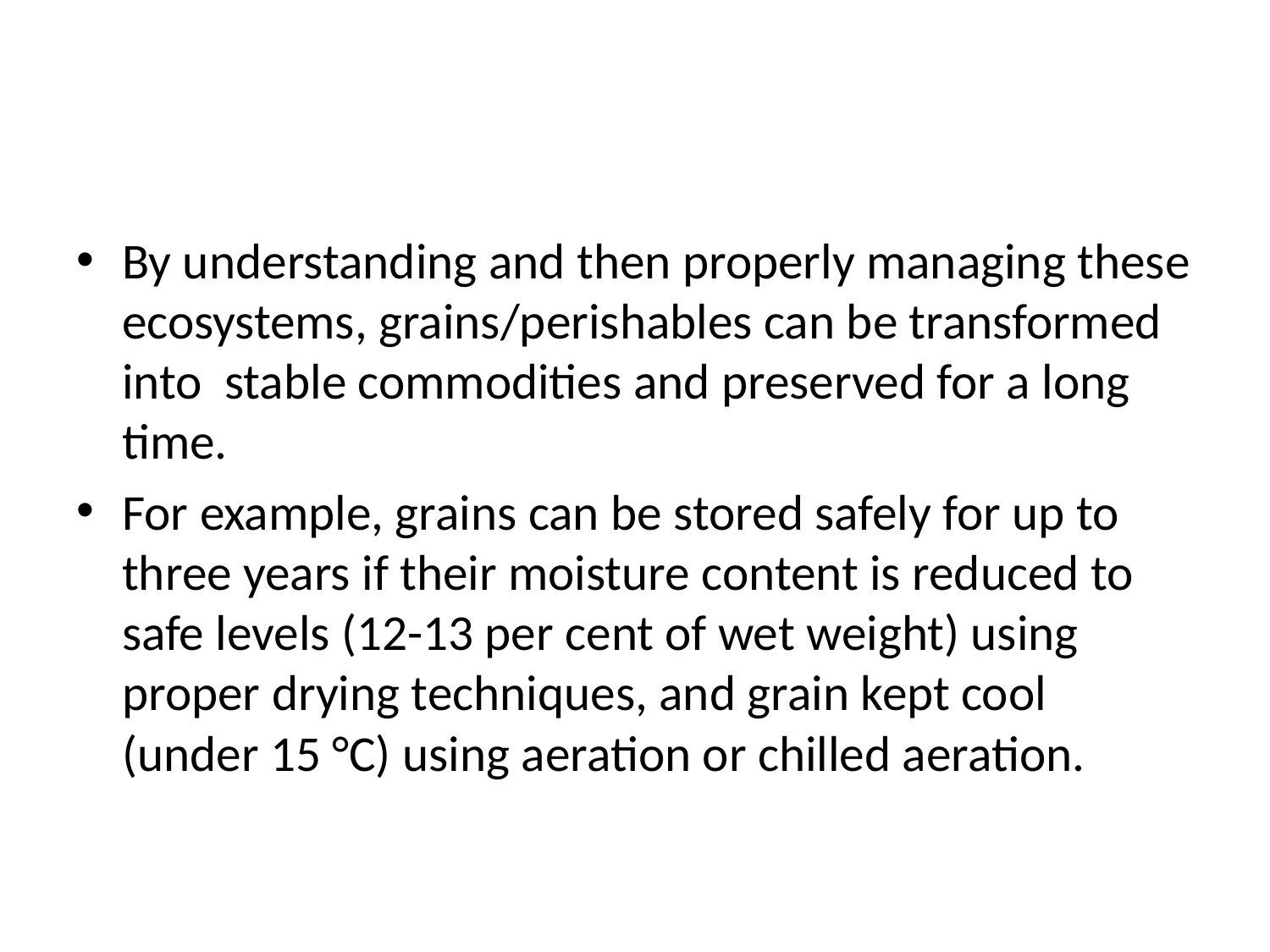

#
By understanding and then properly managing these ecosystems, grains/perishables can be transformed into  stable commodities and preserved for a long time.
For example, grains can be stored safely for up to three years if their moisture content is reduced to safe levels (12-13 per cent of wet weight) using proper drying techniques, and grain kept cool (under 15 °C) using aeration or chilled aeration.